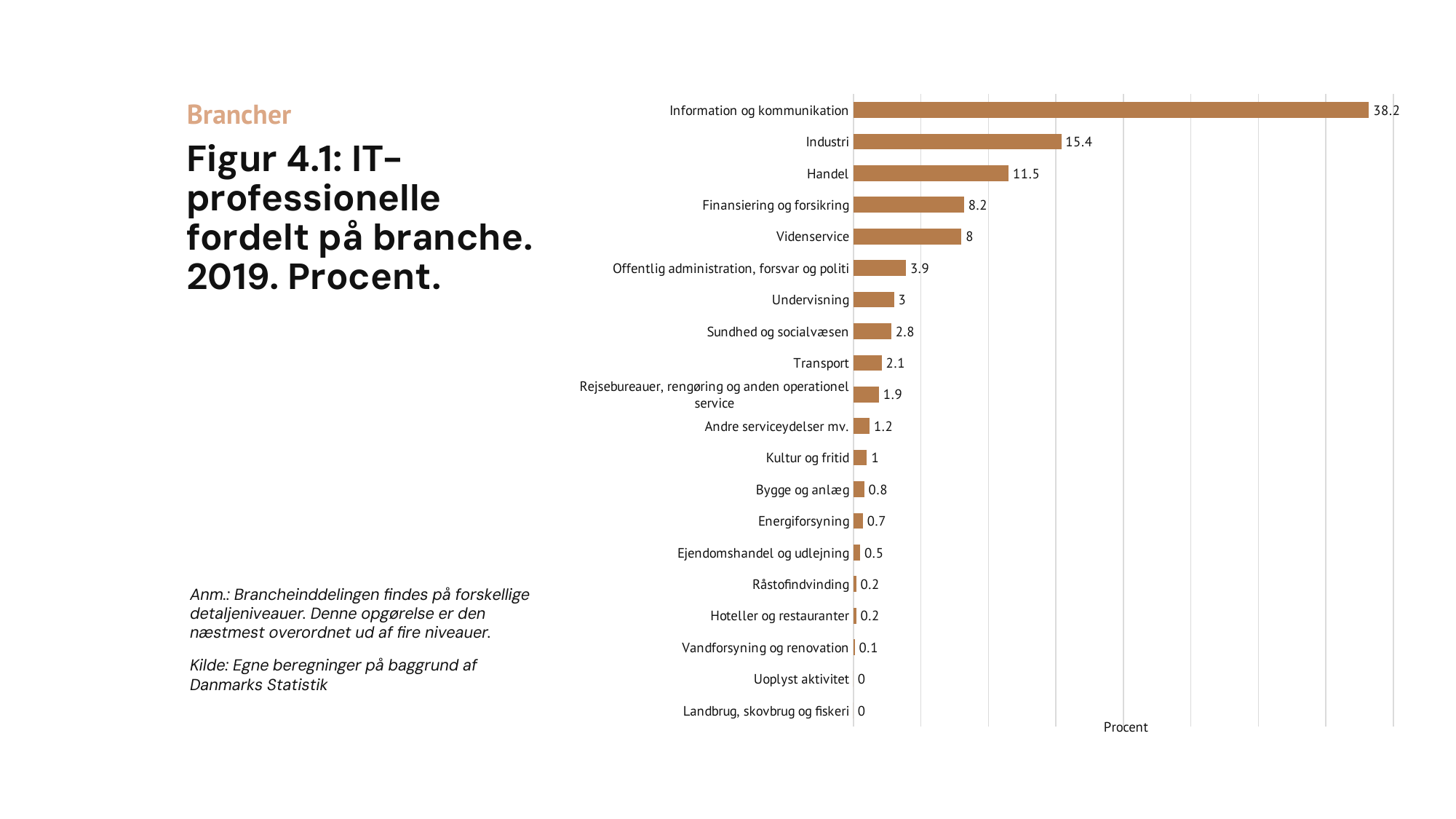

### Chart

| Category |  |
|---|---|
| Landbrug, skovbrug og fiskeri | 0.0 |
| Uoplyst aktivitet | 0.0 |
| Vandforsyning og renovation | 0.1 |
| Hoteller og restauranter | 0.2 |
| Råstofindvinding | 0.2 |
| Ejendomshandel og udlejning | 0.5 |
| Energiforsyning | 0.7 |
| Bygge og anlæg | 0.8 |
| Kultur og fritid | 1.0 |
| Andre serviceydelser mv. | 1.2 |
| Rejsebureauer, rengøring og anden operationel service | 1.9 |
| Transport | 2.1 |
| Sundhed og socialvæsen | 2.8 |
| Undervisning | 3.0 |
| Offentlig administration, forsvar og politi | 3.9 |
| Videnservice | 8.0 |
| Finansiering og forsikring | 8.2 |
| Handel | 11.5 |
| Industri | 15.4 |
| Information og kommunikation | 38.2 |
Brancher
# Figur 4.1: IT-professionelle fordelt på branche. 2019. Procent.
Anm.: Brancheinddelingen findes på forskellige detaljeniveauer. Denne opgørelse er den næstmest overordnet ud af fire niveauer.
Kilde: Egne beregninger på baggrund af Danmarks Statistik